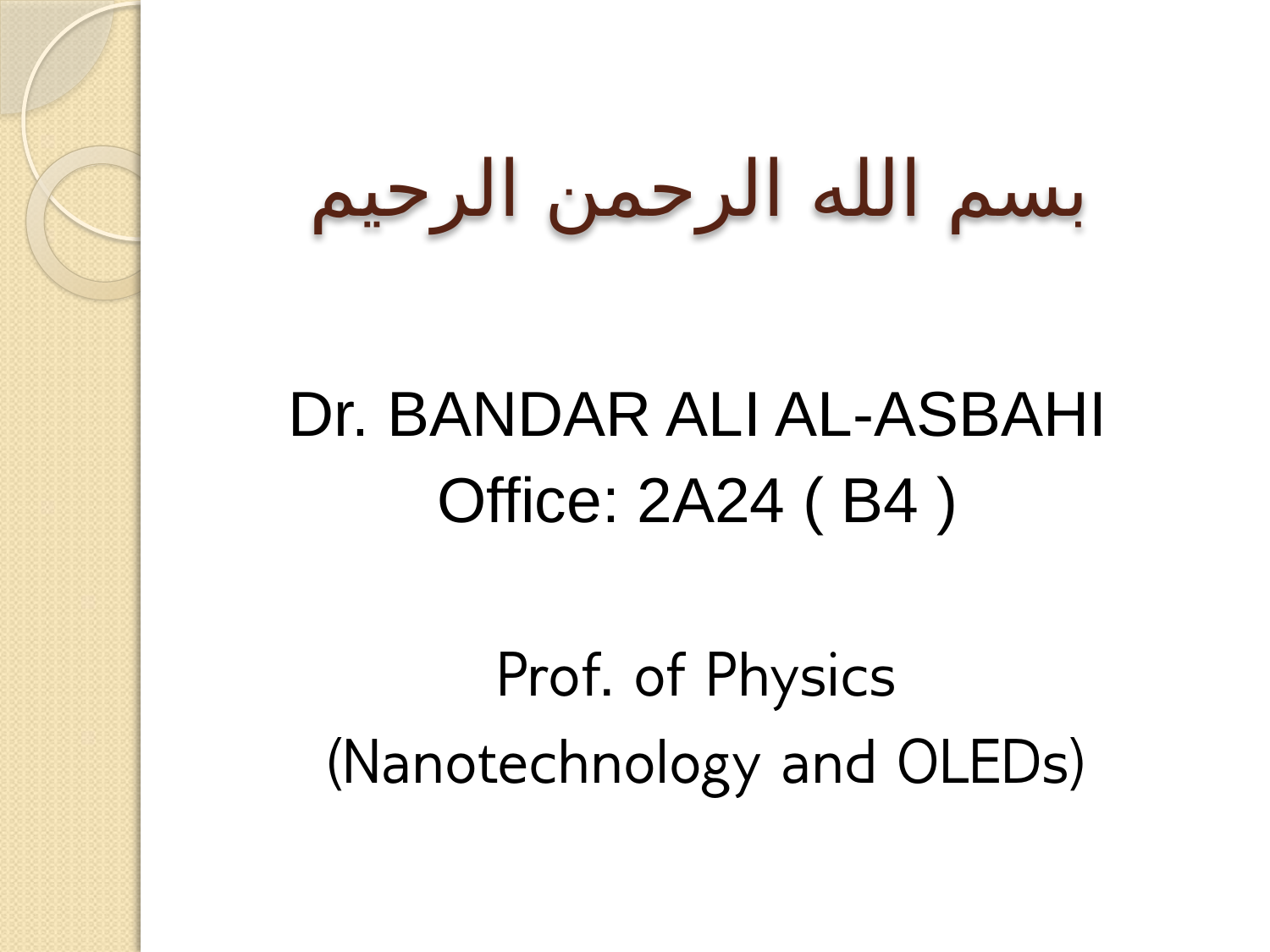

# بسم الله الرحمن الرحيم
Dr. BANDAR ALI AL-ASBAHI
Office: 2A24 ( B4 )

Prof. of Physics
(Nanotechnology and OLEDs)